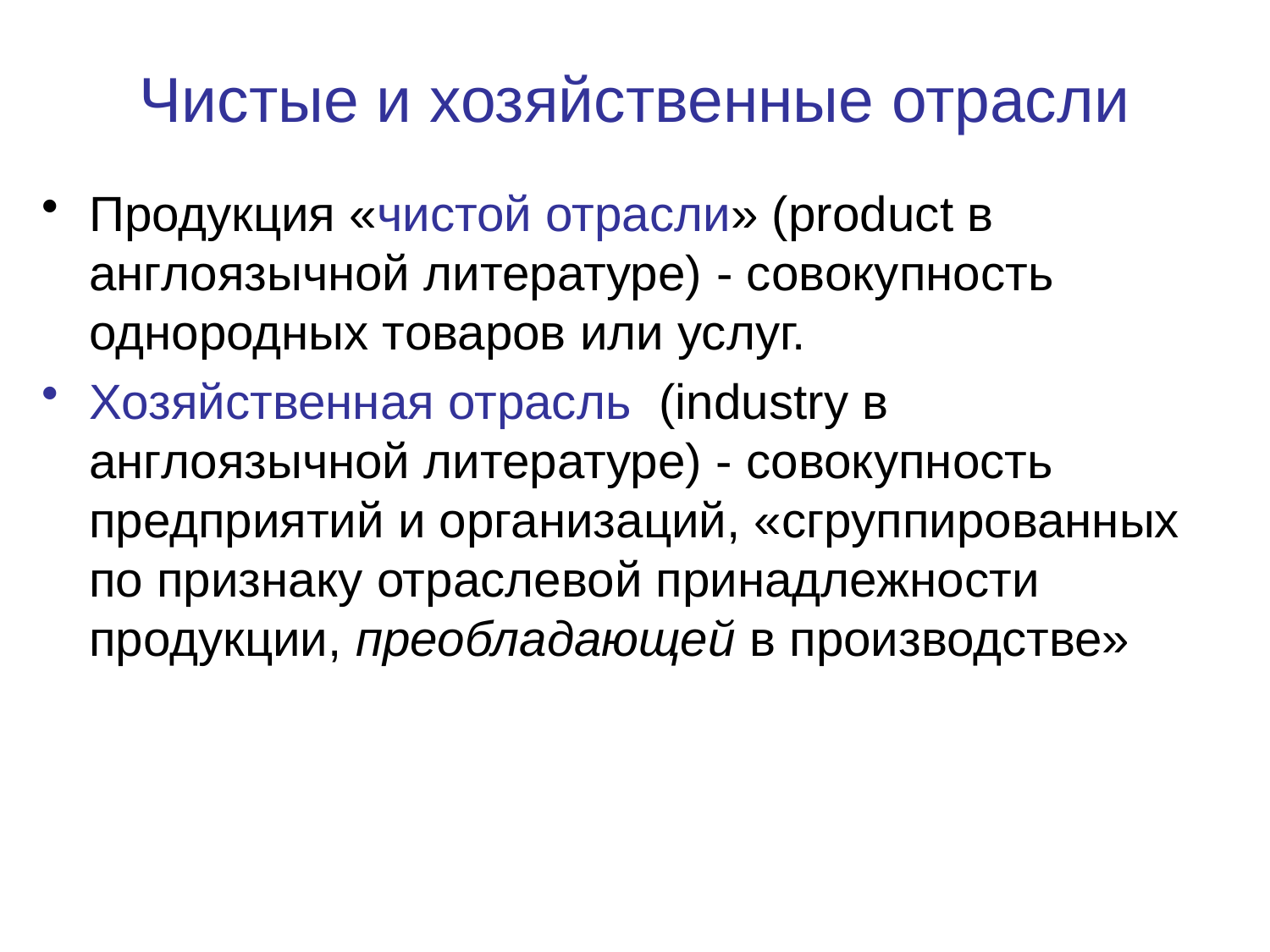

# Чистые и хозяйственные отрасли
Продукция «чистой отрасли» (product в англоязычной литературе) - совокупность однородных товаров или услуг.
Хозяйственная отрасль  (industry в англоязычной литературе) - совокупность предприятий и организаций, «сгруппированных по признаку отраслевой принадлежности продукции, преобладающей в производстве»